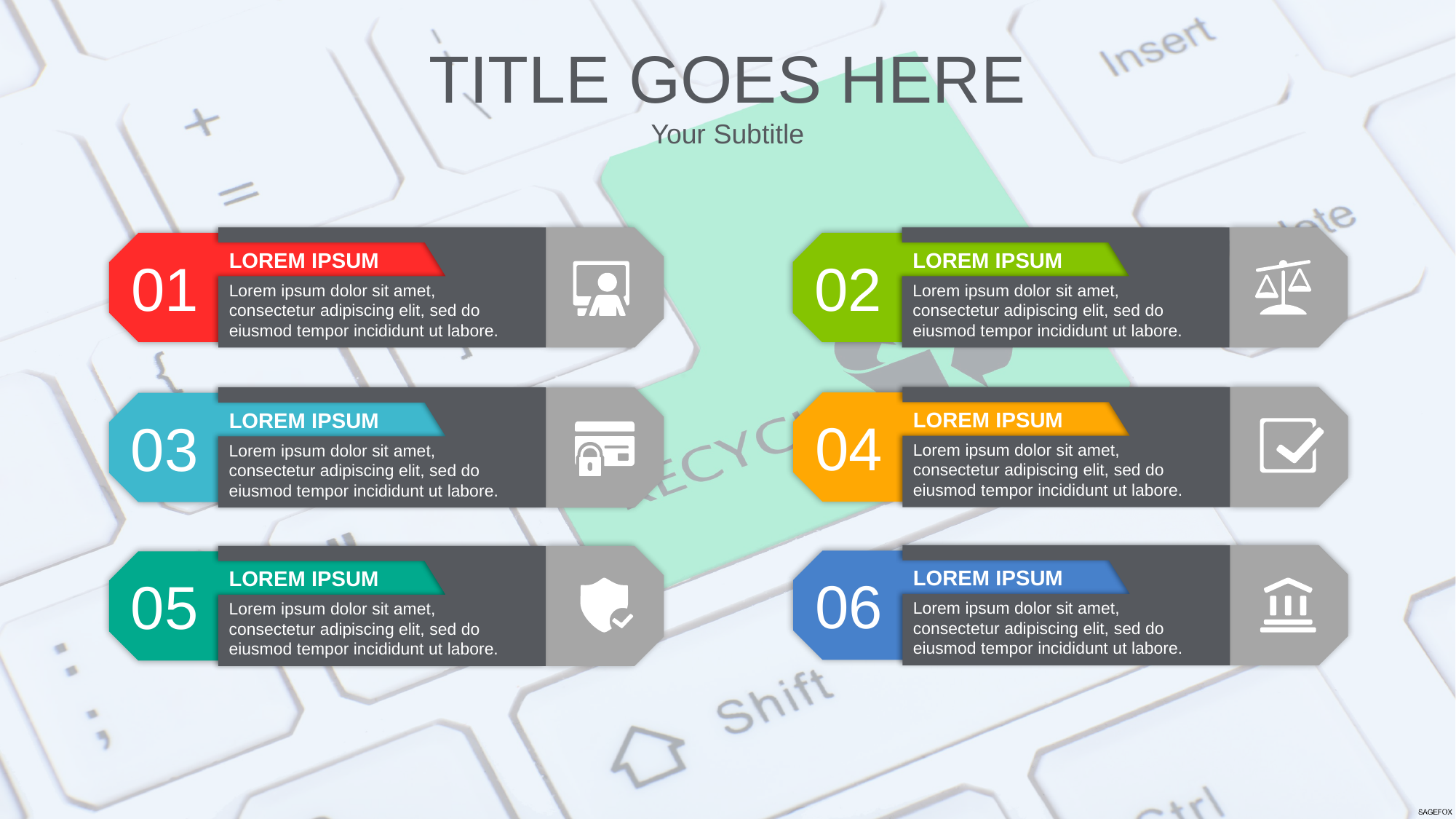

TITLE GOES HERE
Your Subtitle

LOREM IPSUM
01

LOREM IPSUM
02

Lorem ipsum dolor sit amet, consectetur adipiscing elit, sed do eiusmod tempor incididunt ut labore.
Lorem ipsum dolor sit amet, consectetur adipiscing elit, sed do eiusmod tempor incididunt ut labore.

LOREM IPSUM
04

LOREM IPSUM
03

Lorem ipsum dolor sit amet, consectetur adipiscing elit, sed do eiusmod tempor incididunt ut labore.
Lorem ipsum dolor sit amet, consectetur adipiscing elit, sed do eiusmod tempor incididunt ut labore.

LOREM IPSUM
06

LOREM IPSUM
05

Lorem ipsum dolor sit amet, consectetur adipiscing elit, sed do eiusmod tempor incididunt ut labore.
Lorem ipsum dolor sit amet, consectetur adipiscing elit, sed do eiusmod tempor incididunt ut labore.